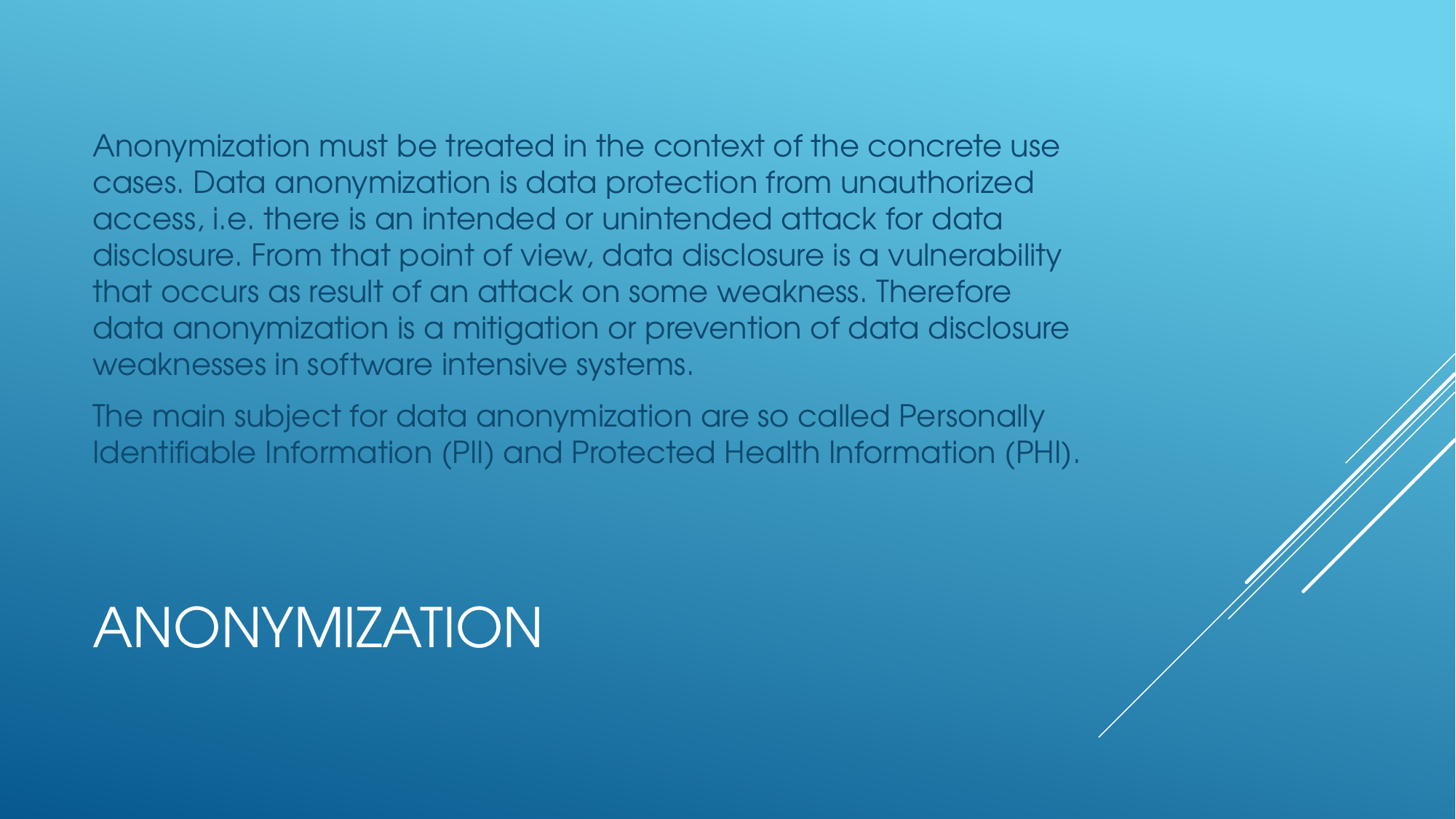

Anonymization must be treated in the context of the concrete use cases. Data anonymization is data protection from unauthorized access, i.e. there is an intended or unintended attack for data disclosure. From that point of view, data disclosure is a vulnerability that occurs as result of an attack on some weakness. Therefore data anonymization is a mitigation or prevention of data disclosure weaknesses in software intensive systems.
The main subject for data anonymization are so called Personally Identifiable Information (PII) and Protected Health Information (PHI).
# Anonymization